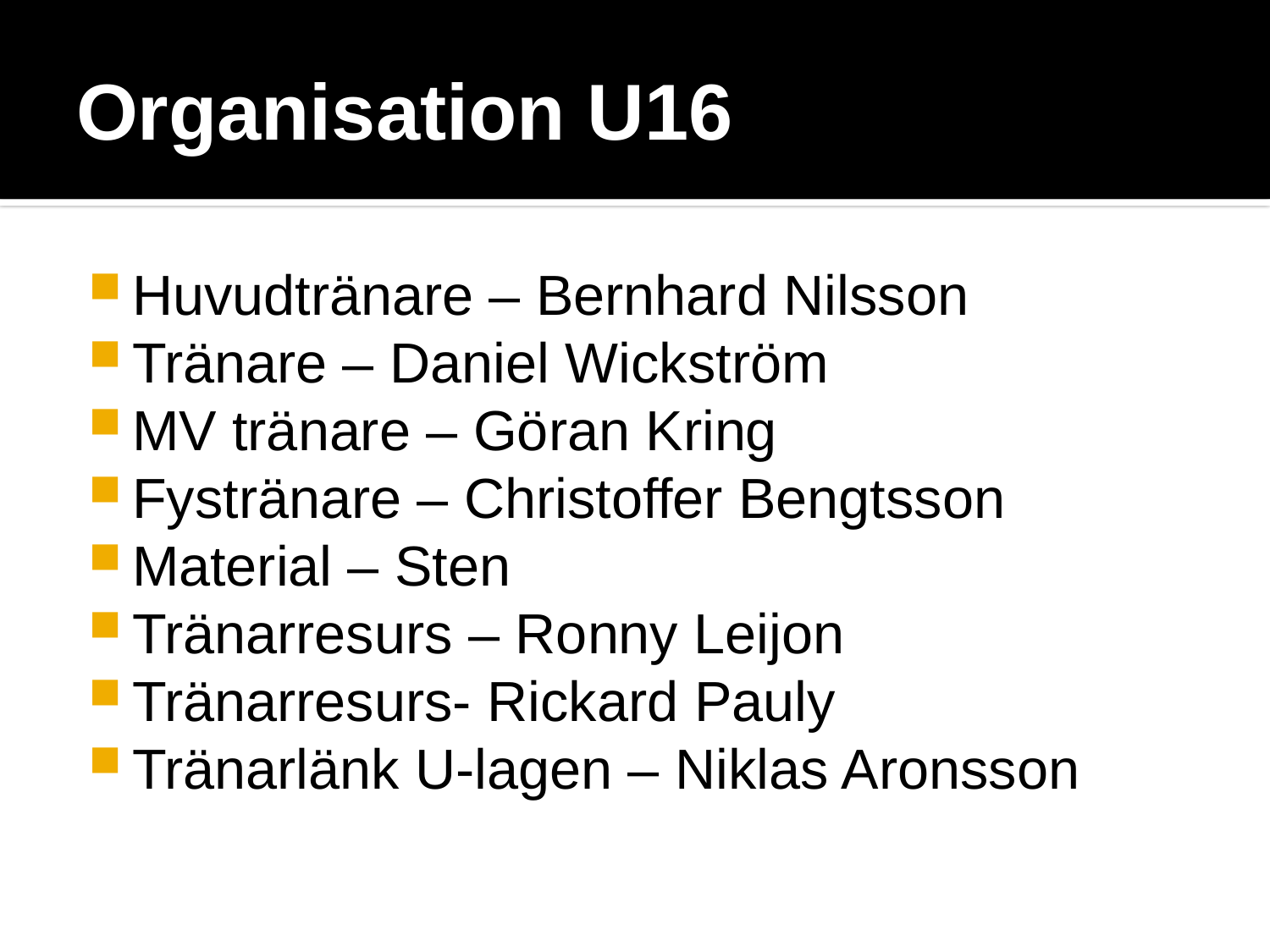

# Organisation U16
Huvudtränare – Bernhard Nilsson
Tränare – Daniel Wickström
MV tränare – Göran Kring
Fystränare – Christoffer Bengtsson
Material – Sten
Tränarresurs – Ronny Leijon
Tränarresurs- Rickard Pauly
Tränarlänk U-lagen – Niklas Aronsson